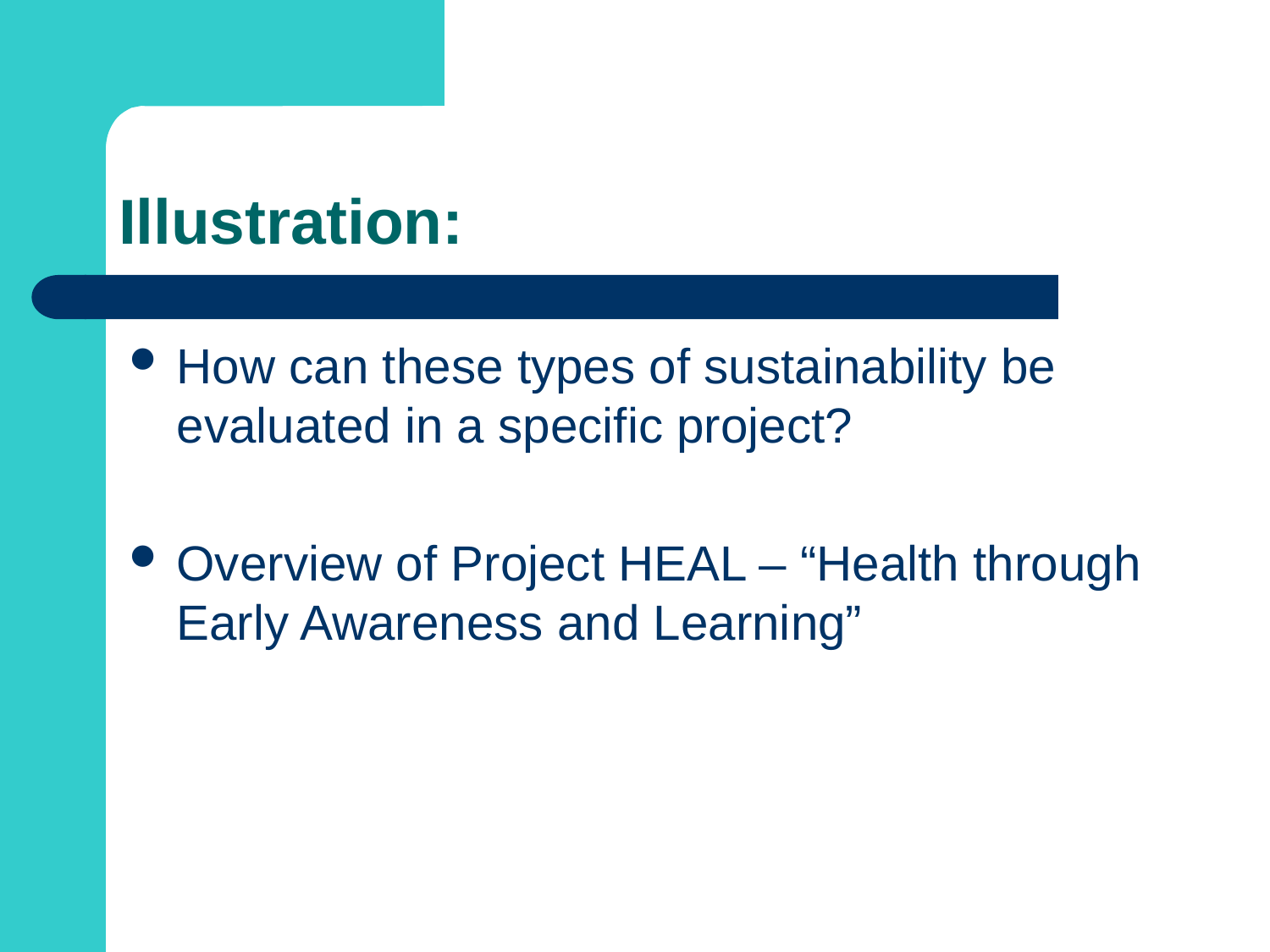

# Illustration:
How can these types of sustainability be evaluated in a specific project?

Overview of Project HEAL – “Health through Early Awareness and Learning”